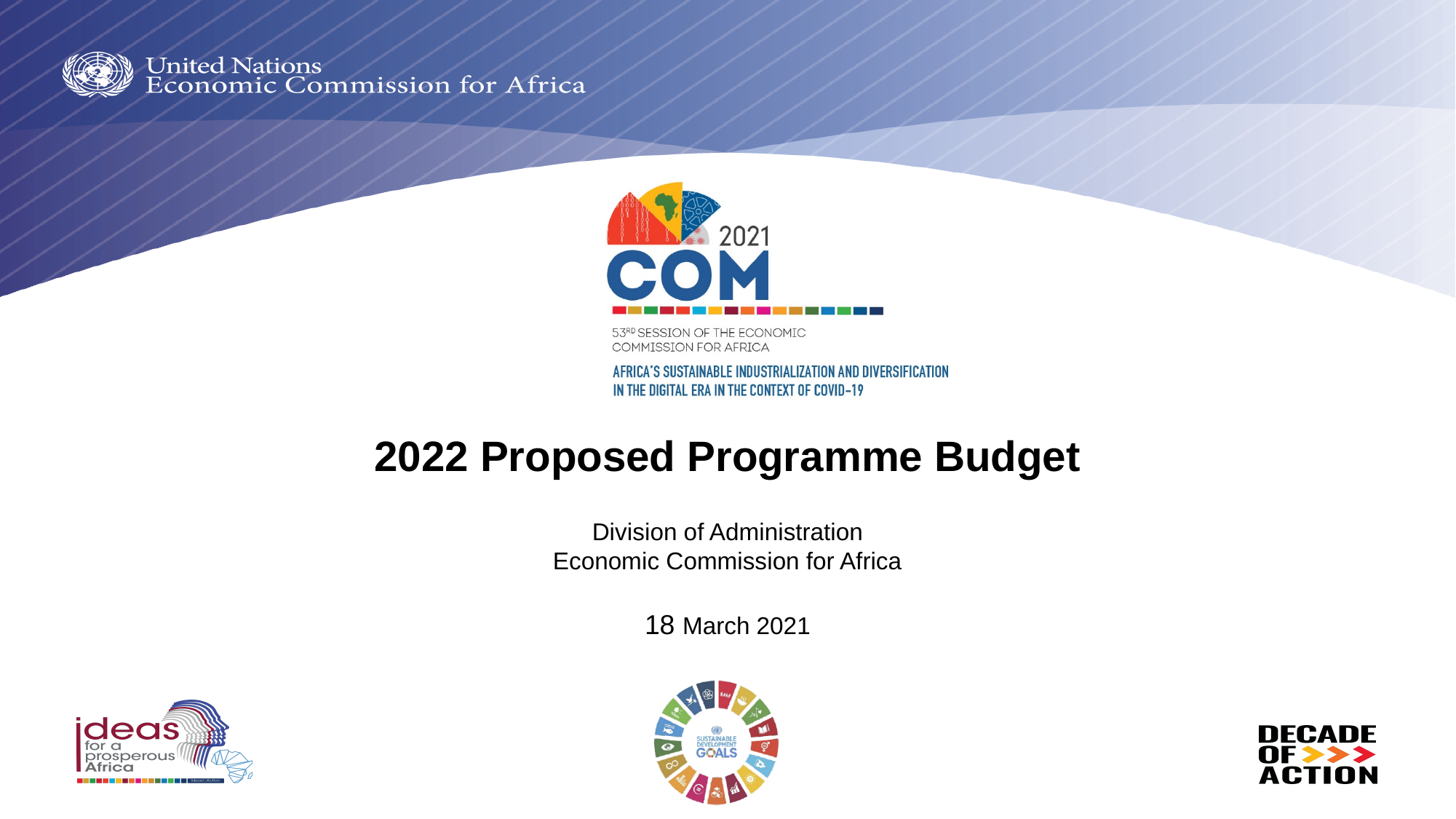

2022 Proposed Programme Budget
Division of Administration
Economic Commission for Africa
18 March 2021